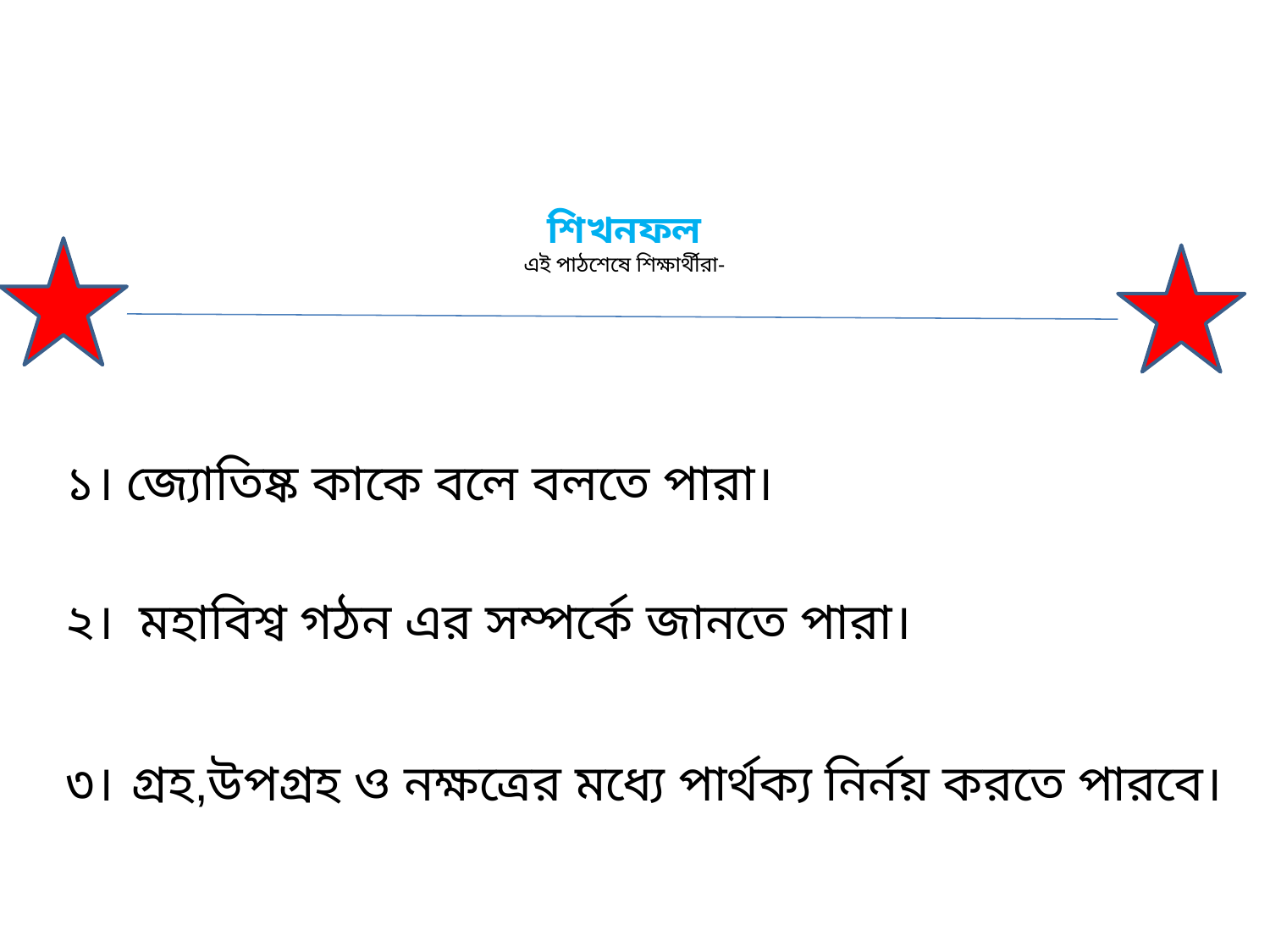

# শিখনফল এই পাঠশেষে শিক্ষার্থীরা-

১। জ্যোতিষ্ক কাকে বলে বলতে পারা।

২।  মহাবিশ্ব গঠন এর সম্পর্কে জানতে পারা।

৩। গ্রহ,উপগ্রহ ও নক্ষত্রের মধ্যে পার্থক্য নির্নয় করতে পারবে।